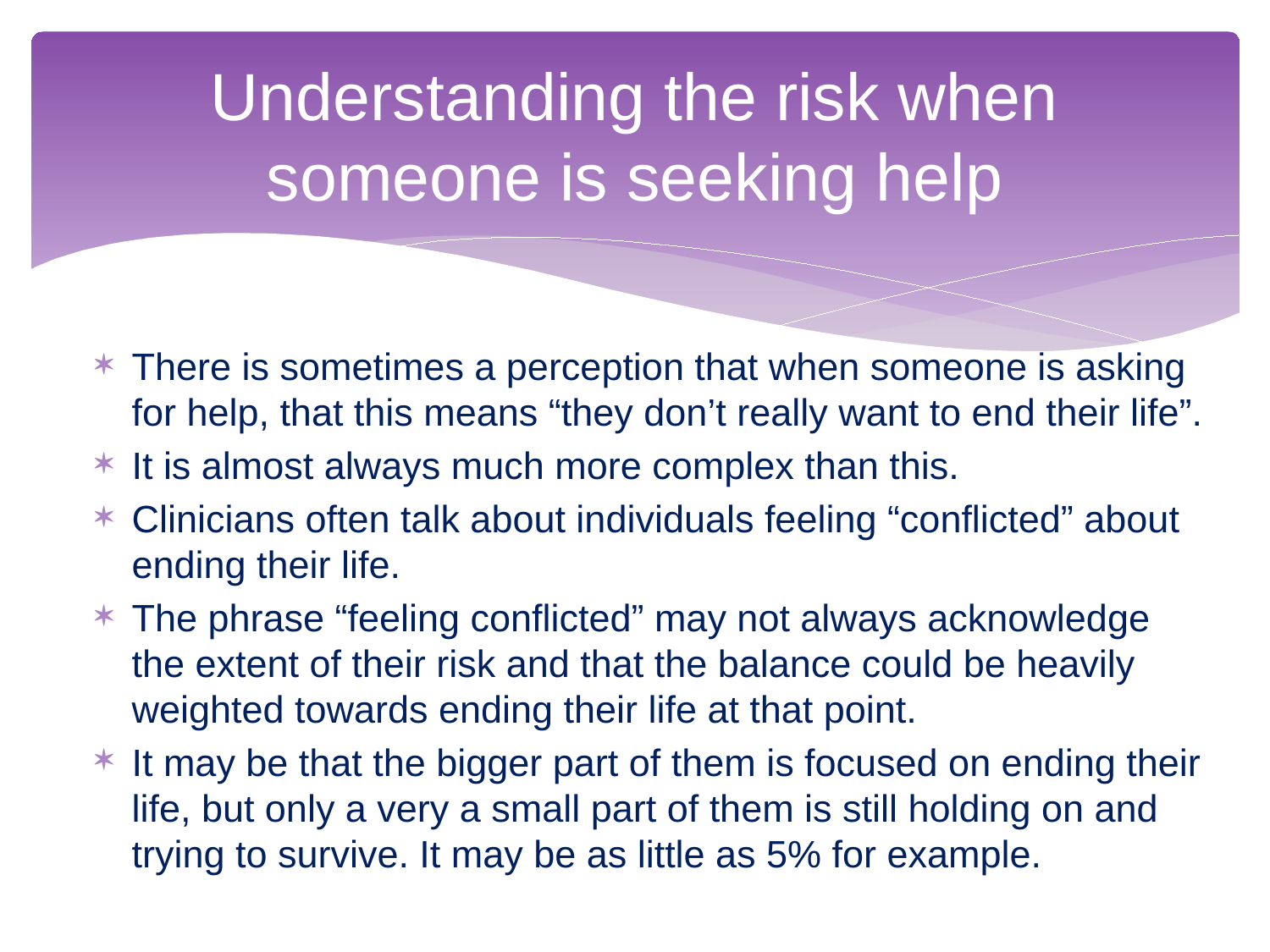

# Understanding the risk when someone is seeking help
There is sometimes a perception that when someone is asking for help, that this means “they don’t really want to end their life”.
It is almost always much more complex than this.
Clinicians often talk about individuals feeling “conflicted” about ending their life.
The phrase “feeling conflicted” may not always acknowledge the extent of their risk and that the balance could be heavily weighted towards ending their life at that point.
It may be that the bigger part of them is focused on ending their life, but only a very a small part of them is still holding on and trying to survive. It may be as little as 5% for example.